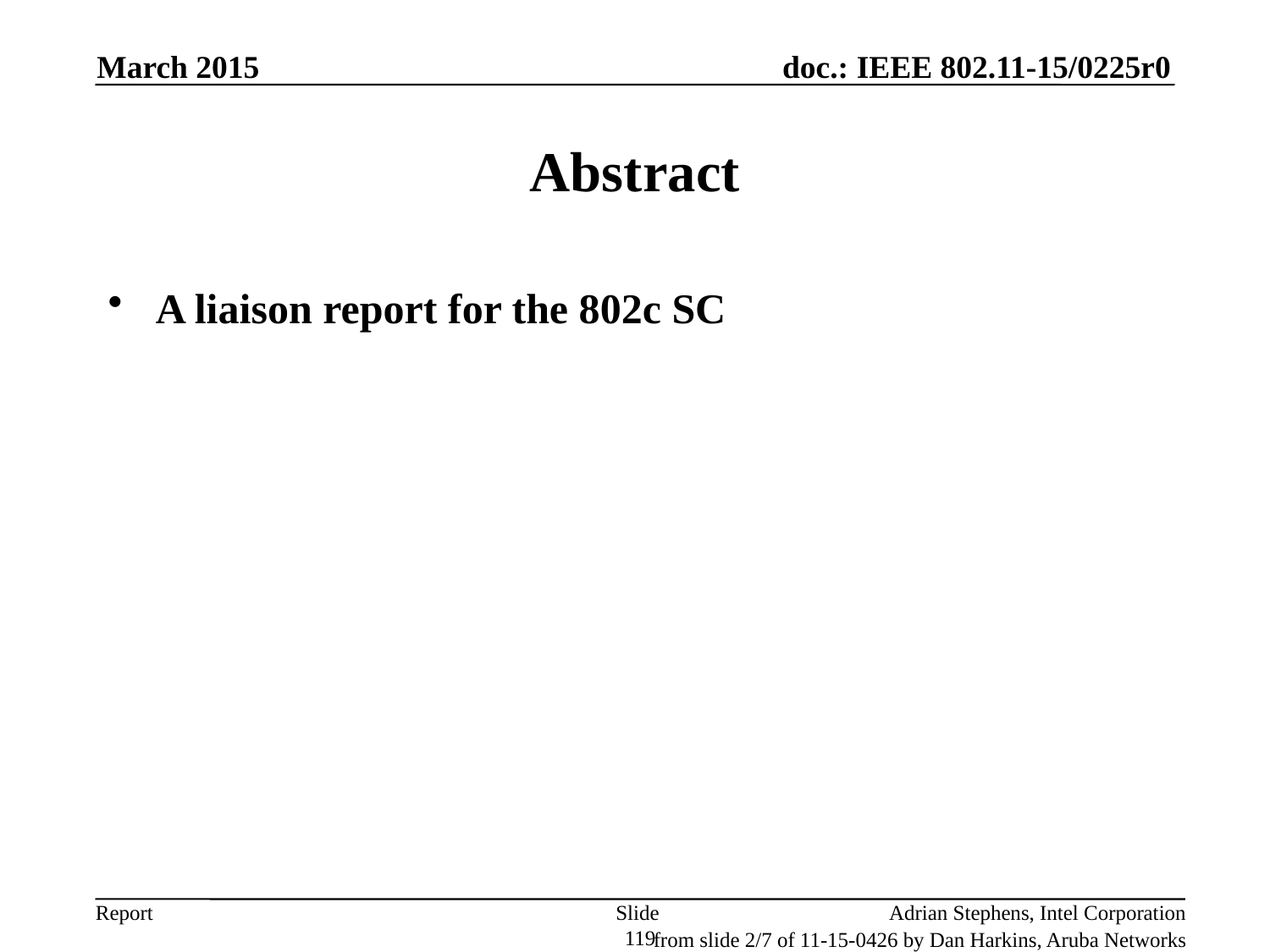

March 2015
# Abstract
A liaison report for the 802c SC
Slide 119
Adrian Stephens, Intel Corporation
from slide 2/7 of 11-15-0426 by Dan Harkins, Aruba Networks